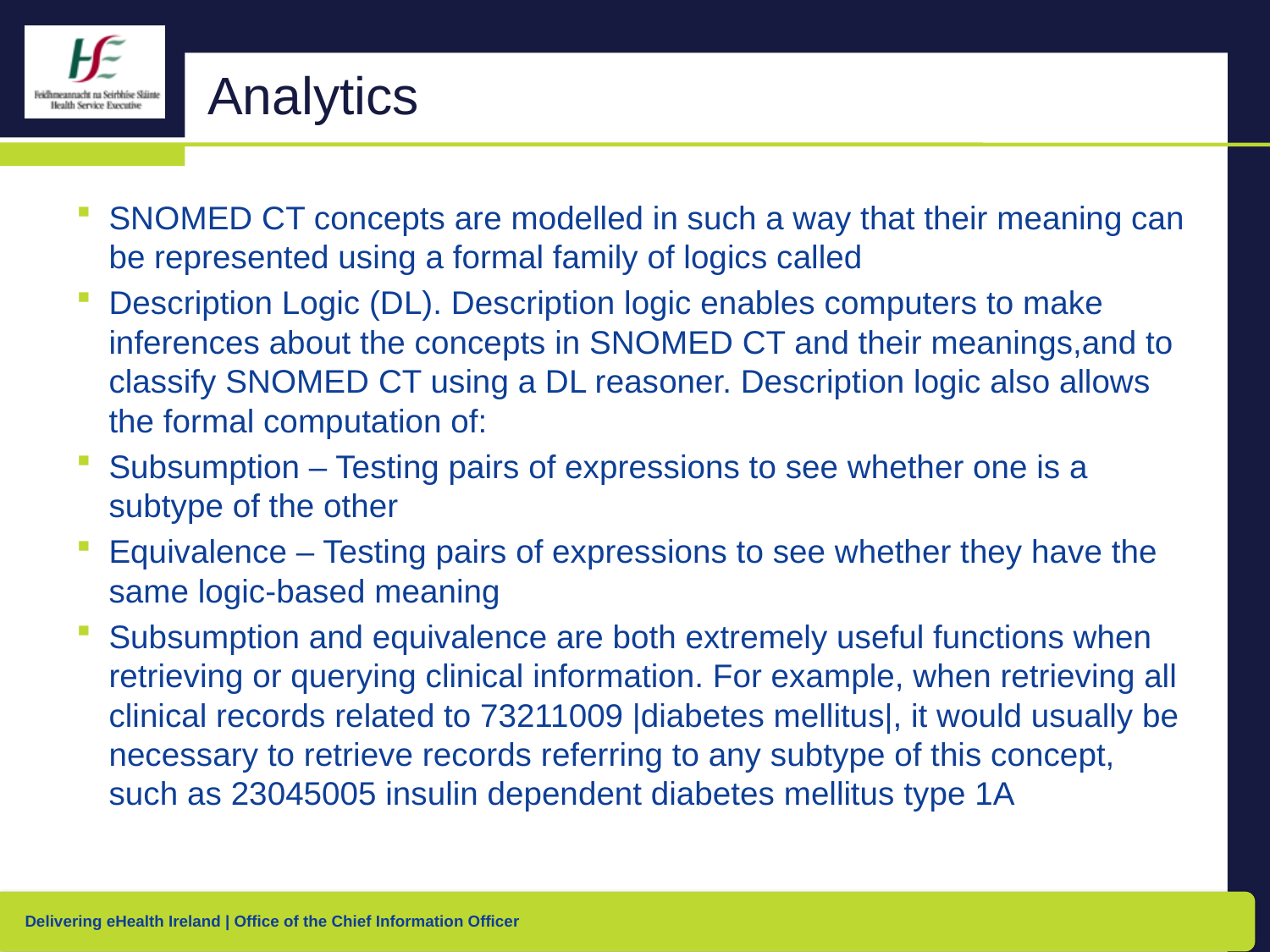

15/07/2020
# Analytics
SNOMED CT concepts are modelled in such a way that their meaning can be represented using a formal family of logics called
Description Logic (DL). Description logic enables computers to make inferences about the concepts in SNOMED CT and their meanings,and to classify SNOMED CT using a DL reasoner. Description logic also allows the formal computation of:
Subsumption – Testing pairs of expressions to see whether one is a subtype of the other
Equivalence – Testing pairs of expressions to see whether they have the same logic-based meaning
Subsumption and equivalence are both extremely useful functions when retrieving or querying clinical information. For example, when retrieving all clinical records related to 73211009 |diabetes mellitus|, it would usually be necessary to retrieve records referring to any subtype of this concept, such as 23045005 insulin dependent diabetes mellitus type 1A